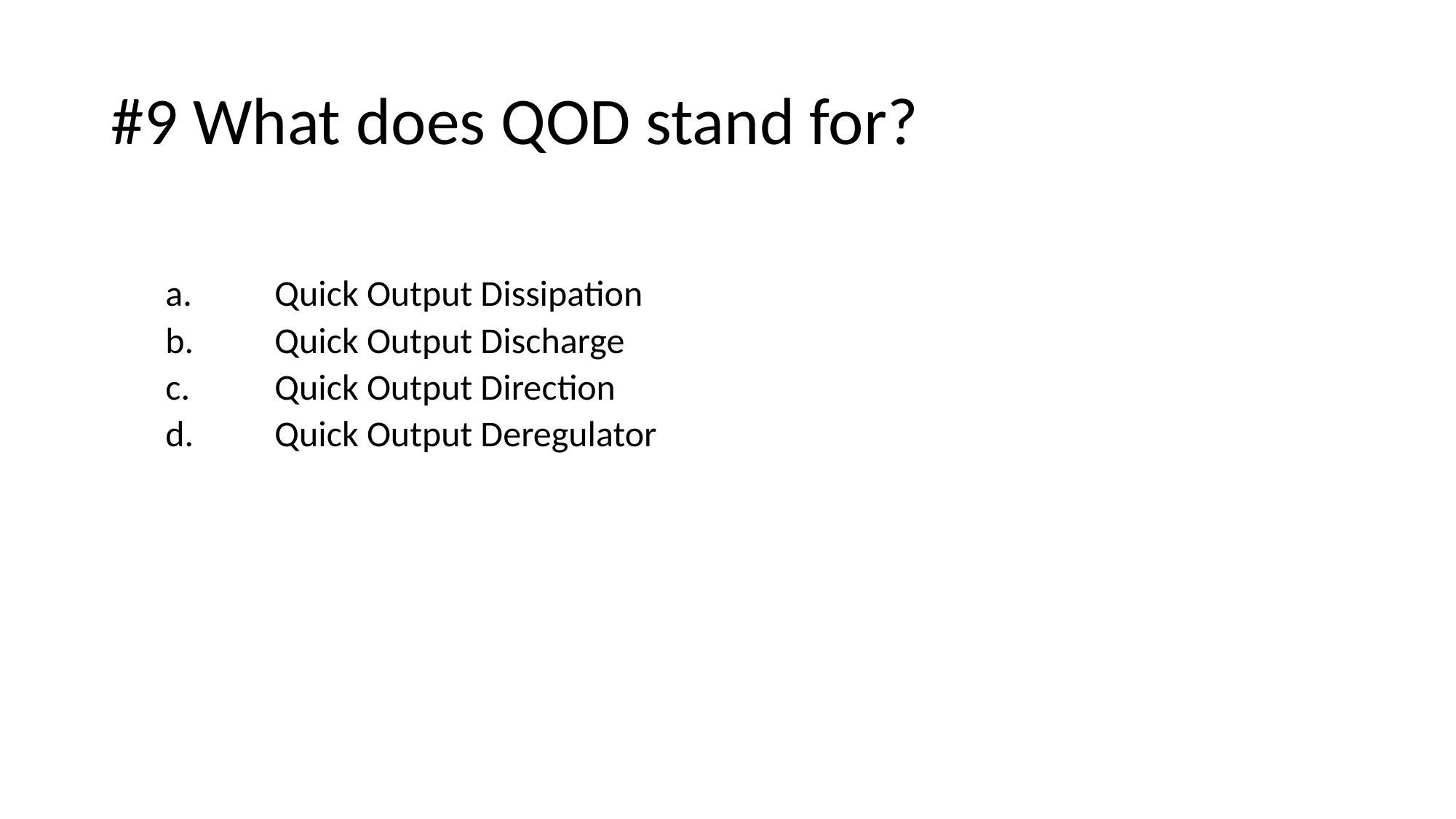

# #9 What does QOD stand for?

a.	Quick Output Dissipation
b.	Quick Output Discharge
c.	Quick Output Direction
d.	Quick Output Deregulator